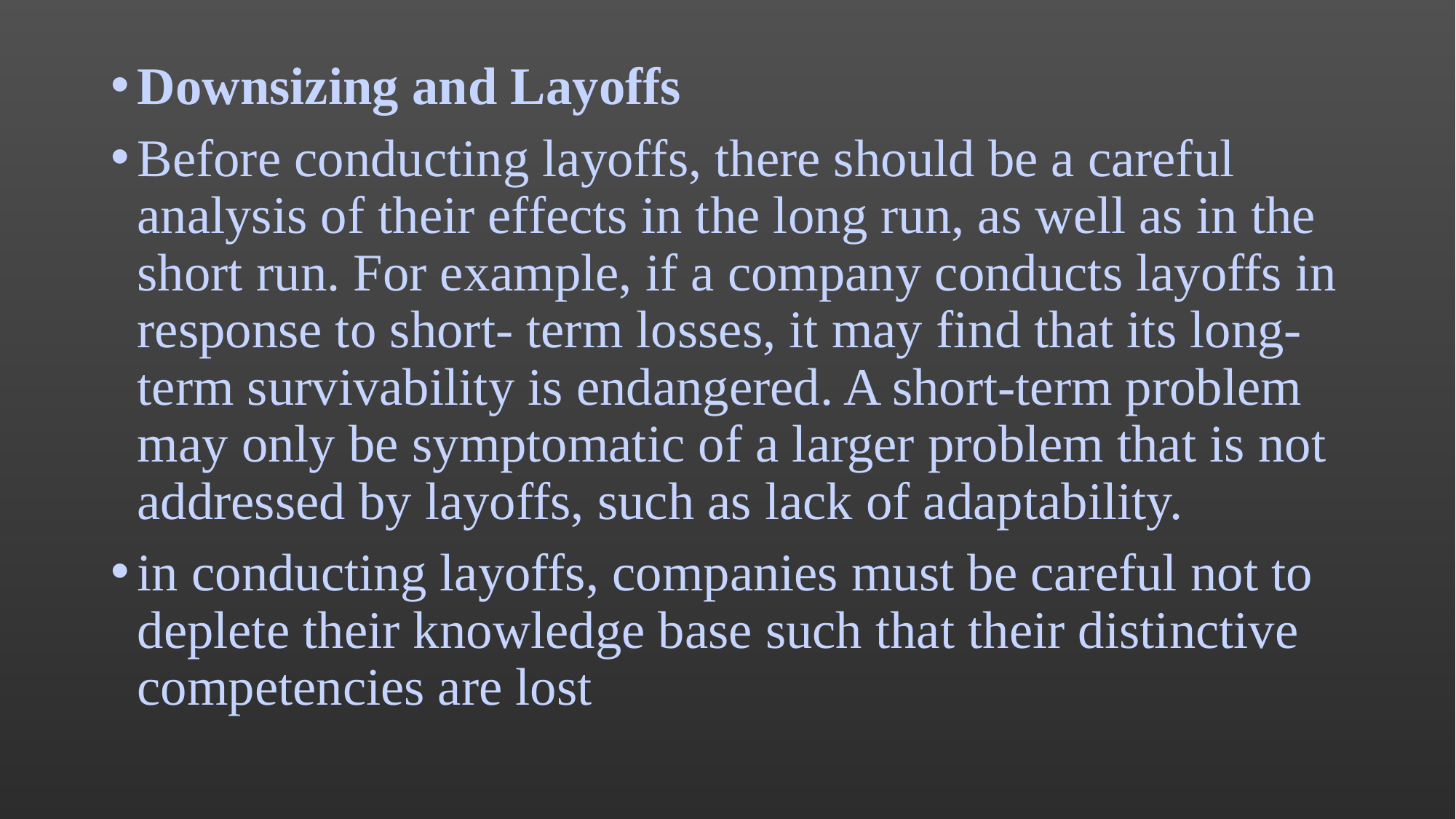

Downsizing and Layoffs
Before conducting layoffs, there should be a careful analysis of their effects in the long run, as well as in the short run. For example, if a company conducts layoffs in response to short- term losses, it may find that its long-term survivability is endangered. A short-term problem may only be symptomatic of a larger problem that is not addressed by layoffs, such as lack of adaptability.
in conducting layoffs, companies must be careful not to deplete their knowledge base such that their distinctive competencies are lost